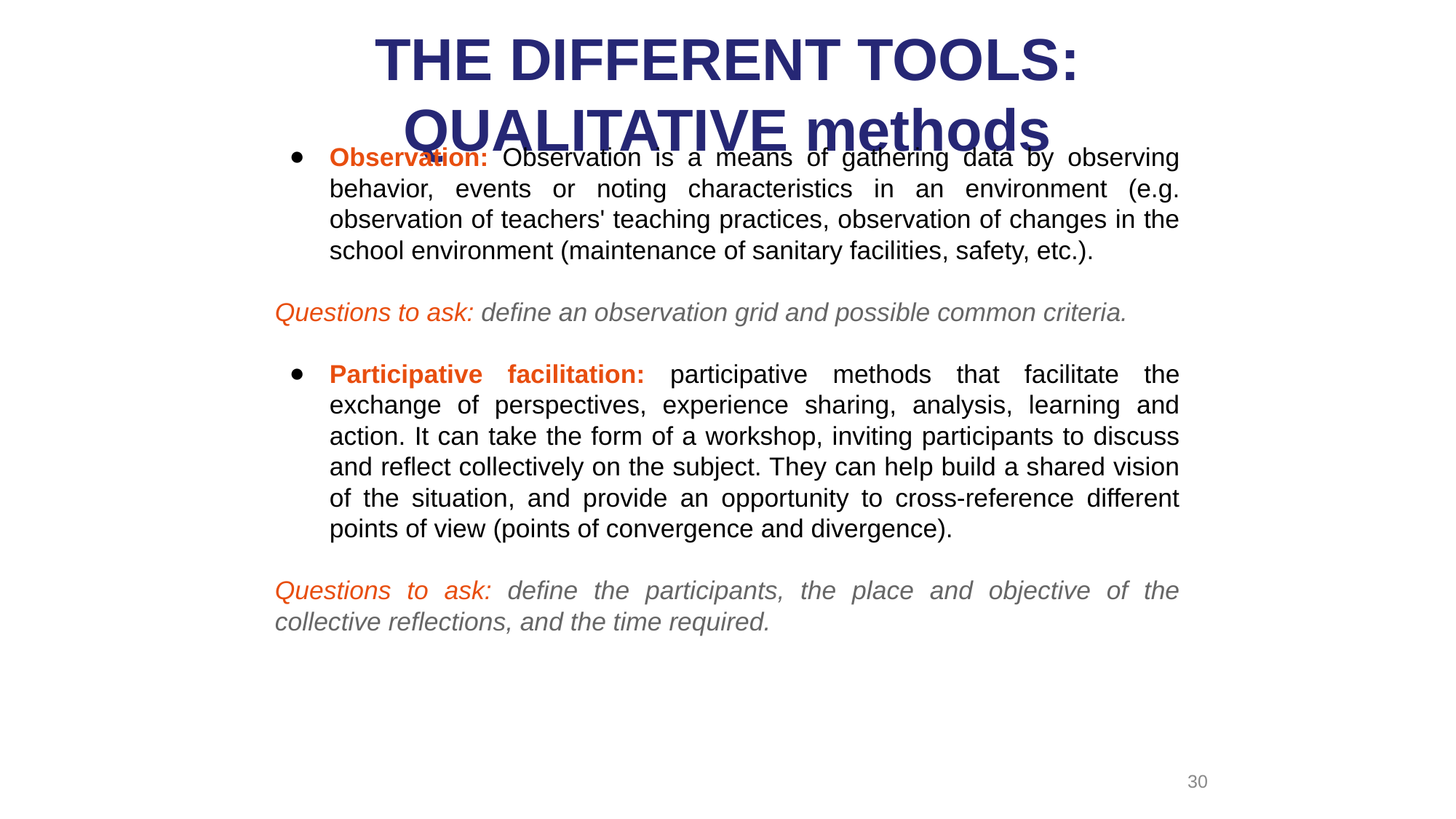

THE DIFFERENT TOOLS: QUALITATIVE methods
Observation: Observation is a means of gathering data by observing behavior, events or noting characteristics in an environment (e.g. observation of teachers' teaching practices, observation of changes in the school environment (maintenance of sanitary facilities, safety, etc.).

Questions to ask: define an observation grid and possible common criteria.

Participative facilitation: participative methods that facilitate the exchange of perspectives, experience sharing, analysis, learning and action. It can take the form of a workshop, inviting participants to discuss and reflect collectively on the subject. They can help build a shared vision of the situation, and provide an opportunity to cross-reference different points of view (points of convergence and divergence).

Questions to ask: define the participants, the place and objective of the collective reflections, and the time required.

30